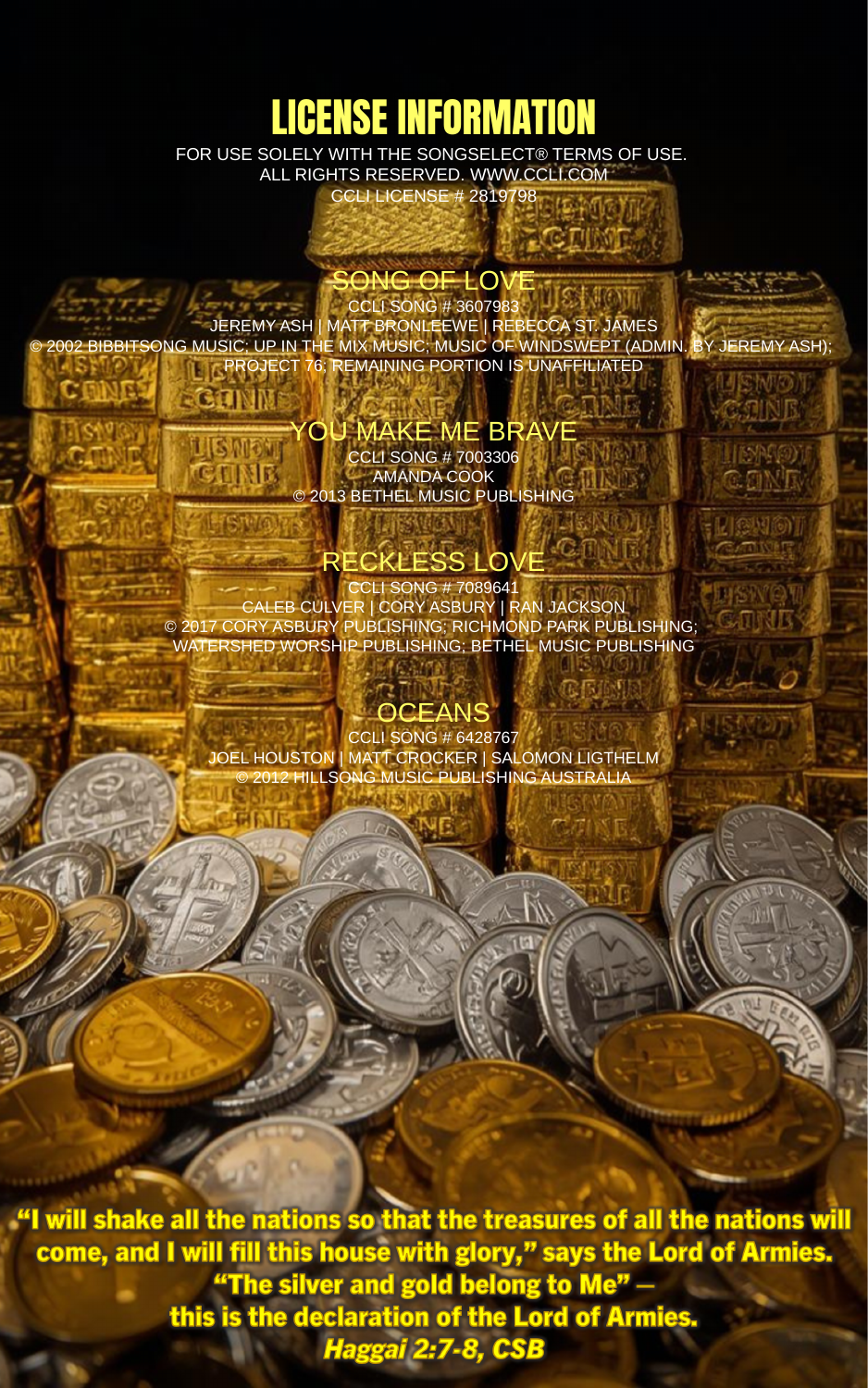

LICENSE INFORMATION
FOR USE SOLELY WITH THE SONGSELECT® TERMS OF USE.
ALL RIGHTS RESERVED. WWW.CCLI.COM
CCLI LICENSE # 2819798
SONG OF LOVE
CCLI SONG # 3607983
JEREMY ASH | MATT BRONLEEWE | REBECCA ST. JAMES
© 2002 BIBBITSONG MUSIC; UP IN THE MIX MUSIC; MUSIC OF WINDSWEPT (ADMIN. BY JEREMY ASH);
PROJECT 76; REMAINING PORTION IS UNAFFILIATED

YOU MAKE ME BRAVE
CCLI SONG # 7003306
AMANDA COOK
© 2013 BETHEL MUSIC PUBLISHING

RECKLESS LOVE
CCLI SONG # 7089641
CALEB CULVER | CORY ASBURY | RAN JACKSON
© 2017 CORY ASBURY PUBLISHING; RICHMOND PARK PUBLISHING;
WATERSHED WORSHIP PUBLISHING; BETHEL MUSIC PUBLISHING

OCEANS
CCLI SONG # 6428767
JOEL HOUSTON | MATT CROCKER | SALOMON LIGTHELM
© 2012 HILLSONG MUSIC PUBLISHING AUSTRALIA